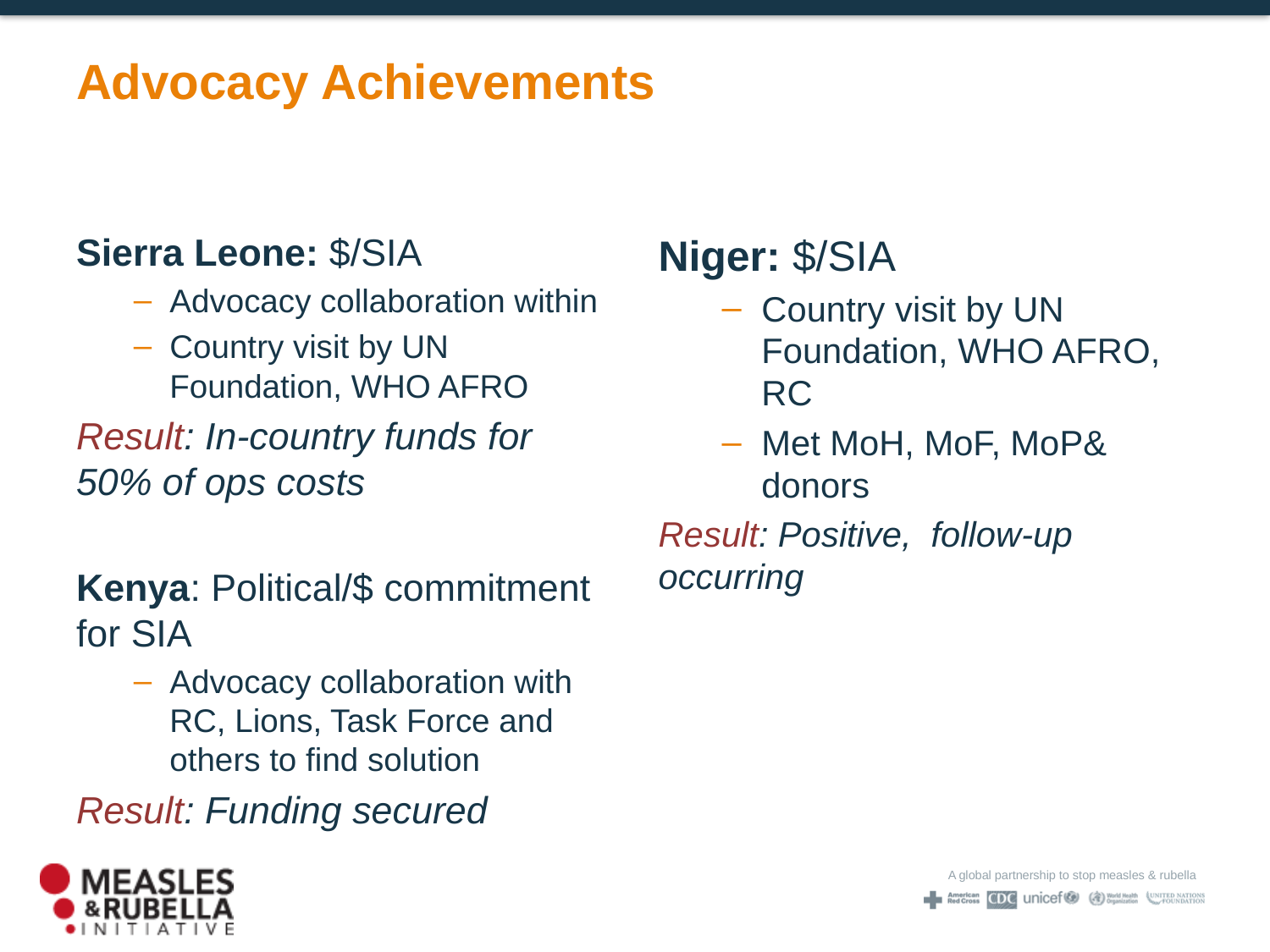

# Advocacy Achievements
Sierra Leone: $/SIA
Advocacy collaboration within
Country visit by UN Foundation, WHO AFRO
Result: In-country funds for 50% of ops costs

Kenya: Political/$ commitment for SIA
Advocacy collaboration with RC, Lions, Task Force and others to find solution
Result: Funding secured

Niger: $/SIA
Country visit by UN Foundation, WHO AFRO, RC
Met MoH, MoF, MoP& donors
Result: Positive,  follow-up occurring